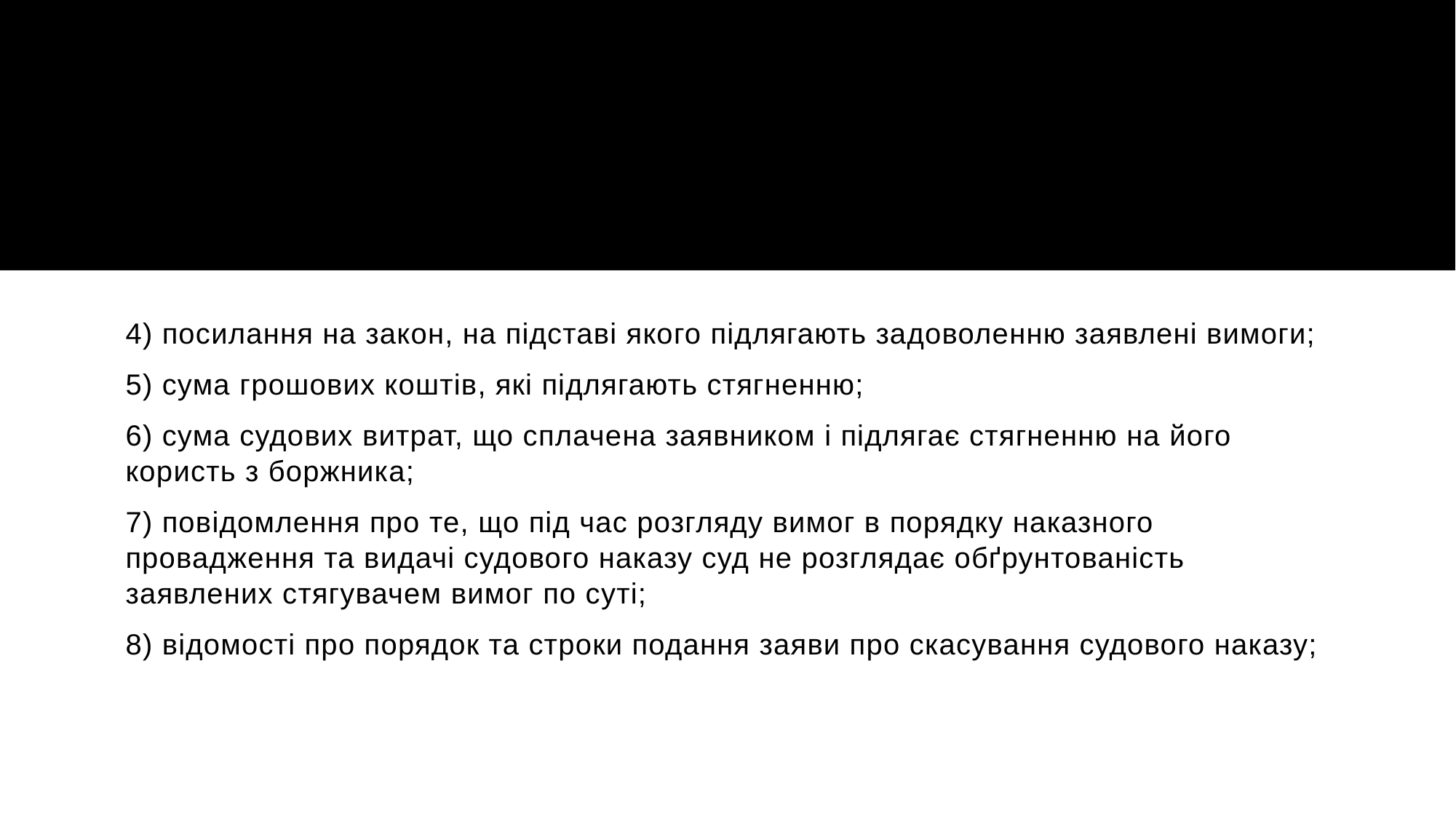

#
4) посилання на закон, на підставі якого підлягають задоволенню заявлені вимоги;
5) сума грошових коштів, які підлягають стягненню;
6) сума судових витрат, що сплачена заявником і підлягає стягненню на його користь з боржника;
7) повідомлення про те, що під час розгляду вимог в порядку наказного провадження та видачі судового наказу суд не розглядає обґрунтованість заявлених стягувачем вимог по суті;
8) відомості про порядок та строки подання заяви про скасування судового наказу;